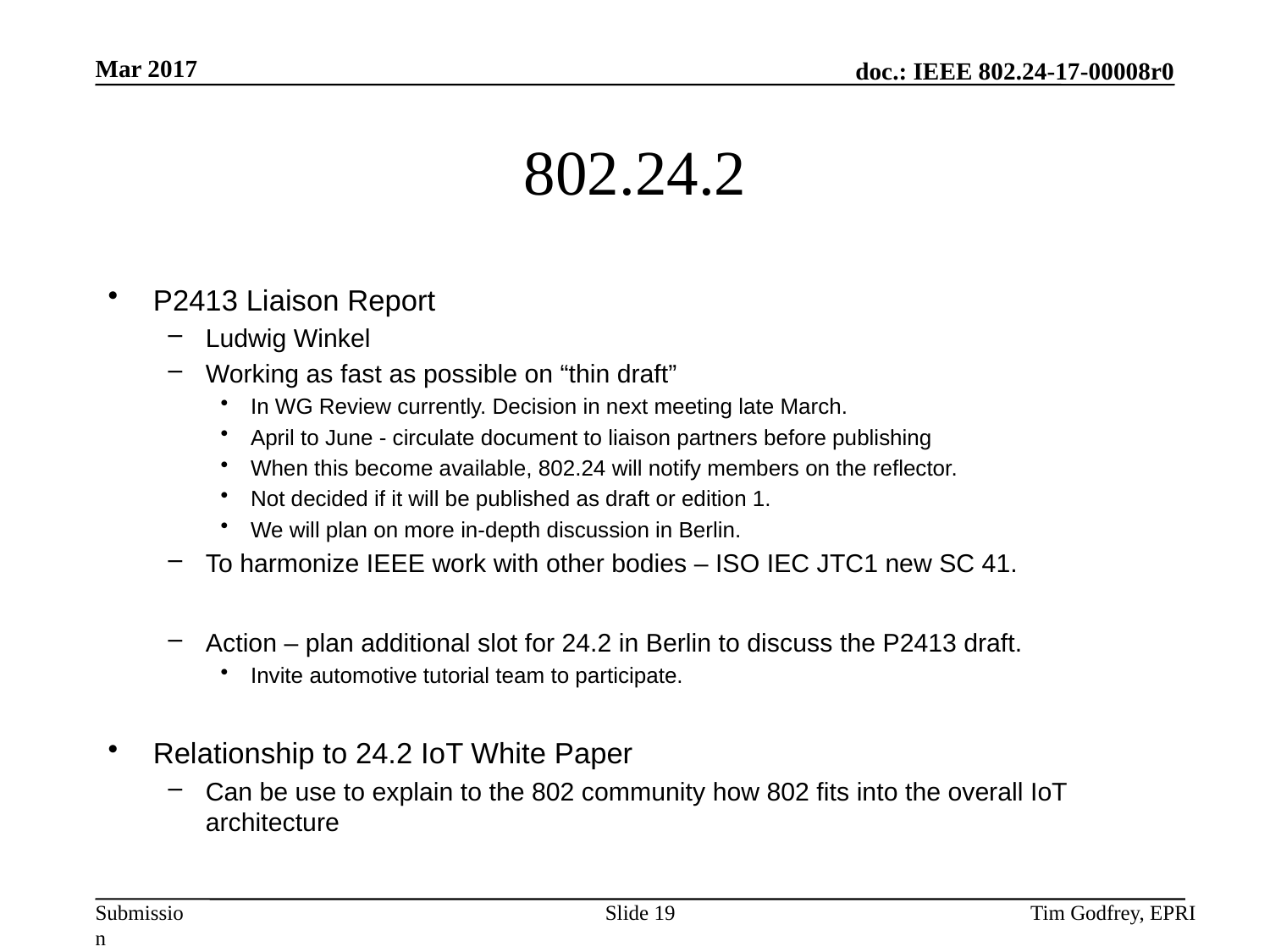

# 802.24.2
P2413 Liaison Report
Ludwig Winkel
Working as fast as possible on “thin draft”
In WG Review currently. Decision in next meeting late March.
April to June - circulate document to liaison partners before publishing
When this become available, 802.24 will notify members on the reflector.
Not decided if it will be published as draft or edition 1.
We will plan on more in-depth discussion in Berlin.
To harmonize IEEE work with other bodies – ISO IEC JTC1 new SC 41.

Action – plan additional slot for 24.2 in Berlin to discuss the P2413 draft.
Invite automotive tutorial team to participate.

Relationship to 24.2 IoT White Paper
Can be use to explain to the 802 community how 802 fits into the overall IoT architecture

Slide 19
Tim Godfrey, EPRI